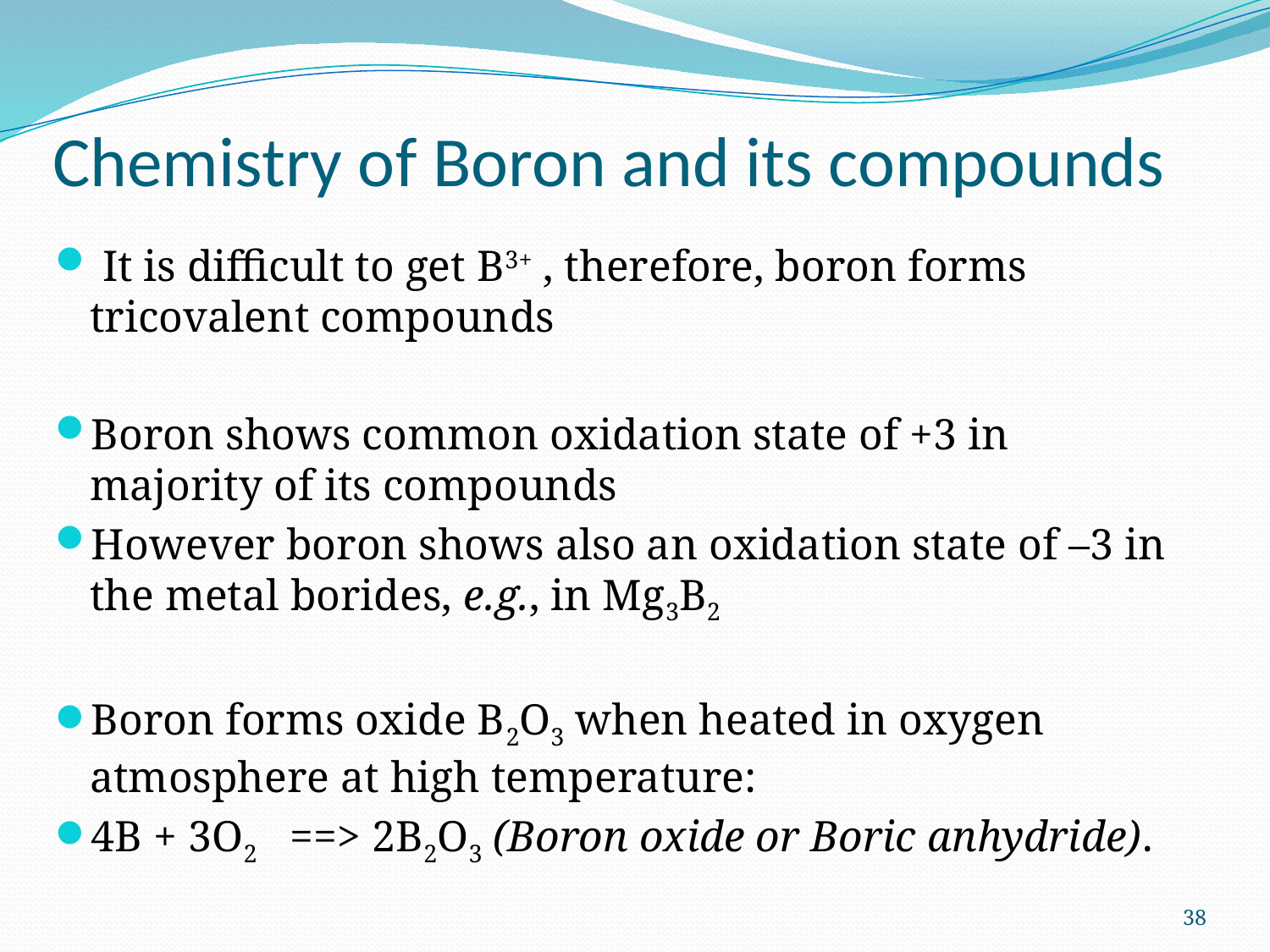

# Chemistry of Boron and its compounds
 It is difficult to get B3+ , therefore, boron forms tricovalent compounds

Boron shows common oxidation state of +3 in majority of its compounds
However boron shows also an oxidation state of –3 in the metal borides, e.g., in Mg3B2

Boron forms oxide B2O3 when heated in oxygen atmosphere at high temperature:
4B + 3O2   ==> 2B2O3 (Boron oxide or Boric anhydride).

38